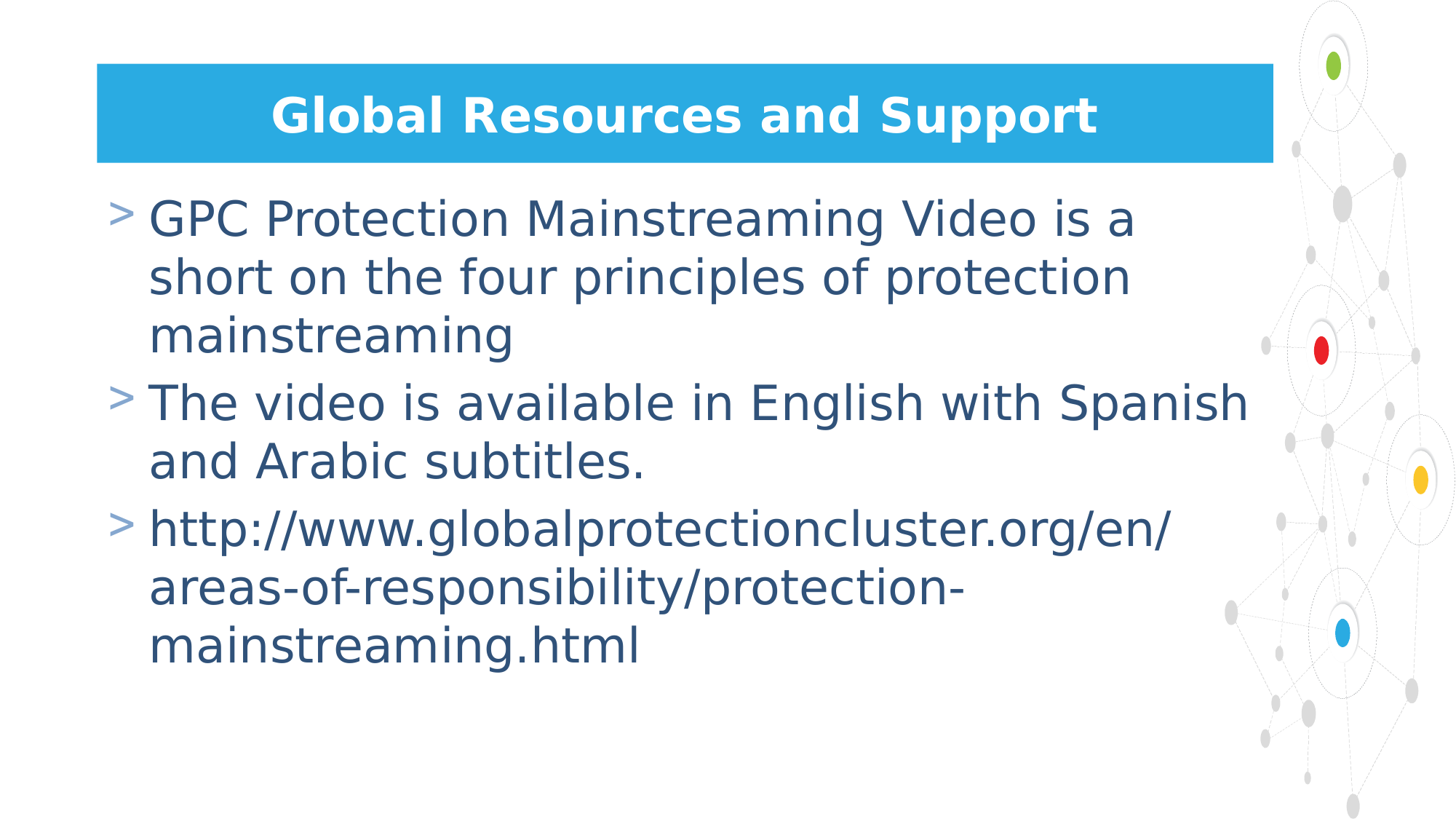

# Global Resources and Support
GPC Protection Mainstreaming Video is a short on the four principles of protection mainstreaming
The video is available in English with Spanish and Arabic subtitles.
http://www.globalprotectioncluster.org/en/areas-of-responsibility/protection-mainstreaming.html